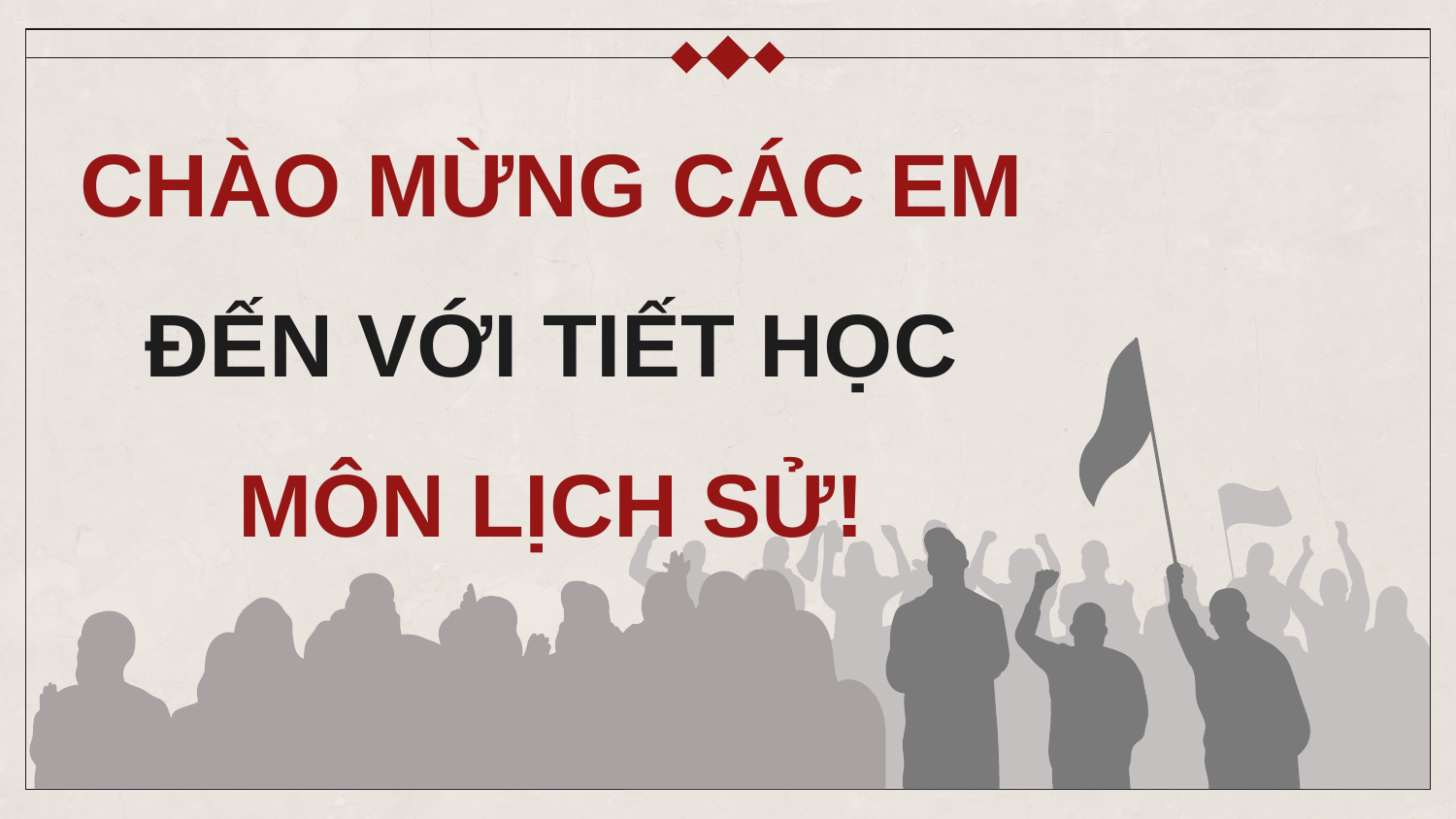

CHÀO MỪNG CÁC EM ĐẾN VỚI TIẾT HỌC MÔN LỊCH SỬ!